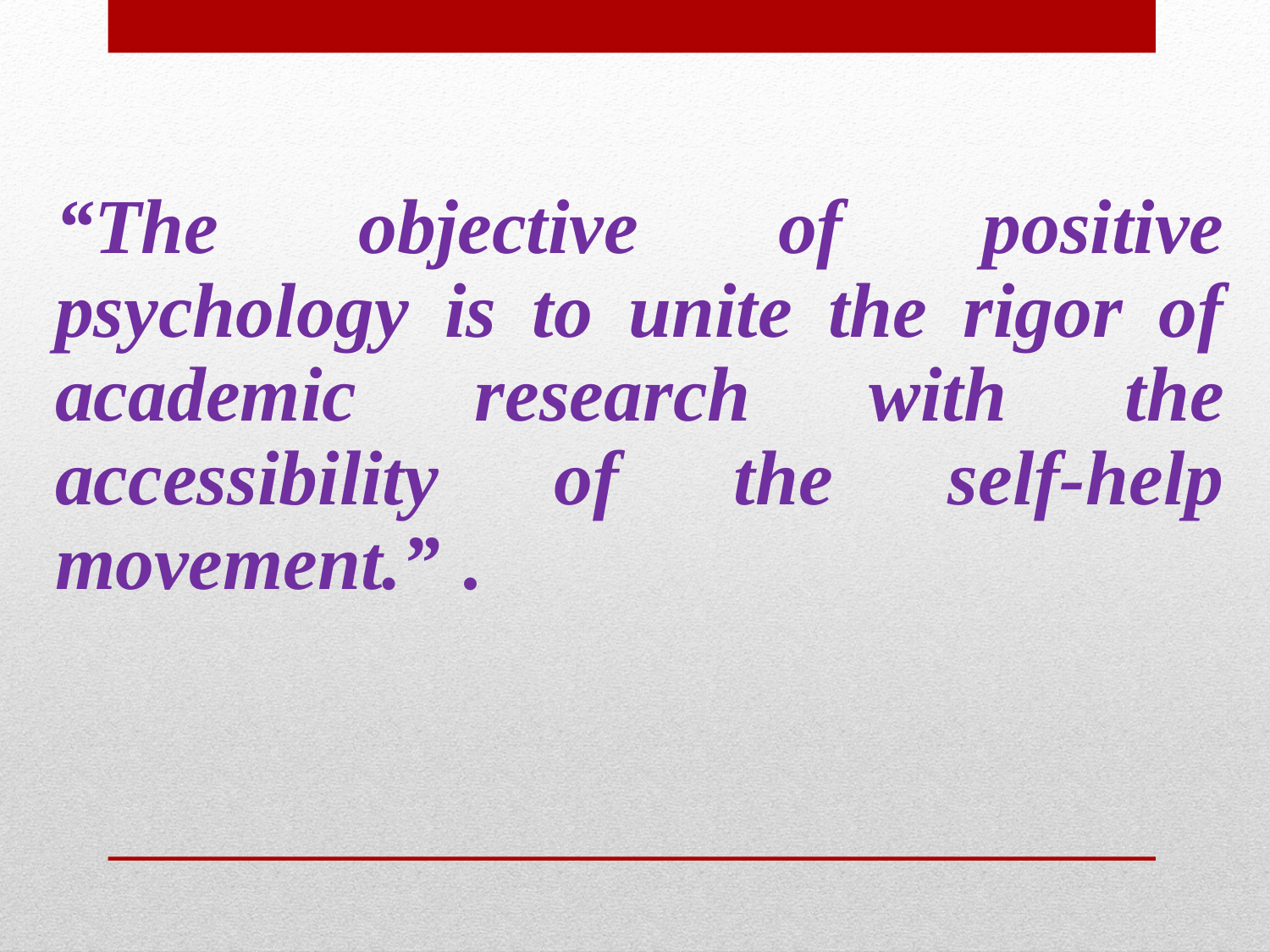

“The objective of positive psychology is to unite the rigor of academic research with the accessibility of the self-help movement.” .